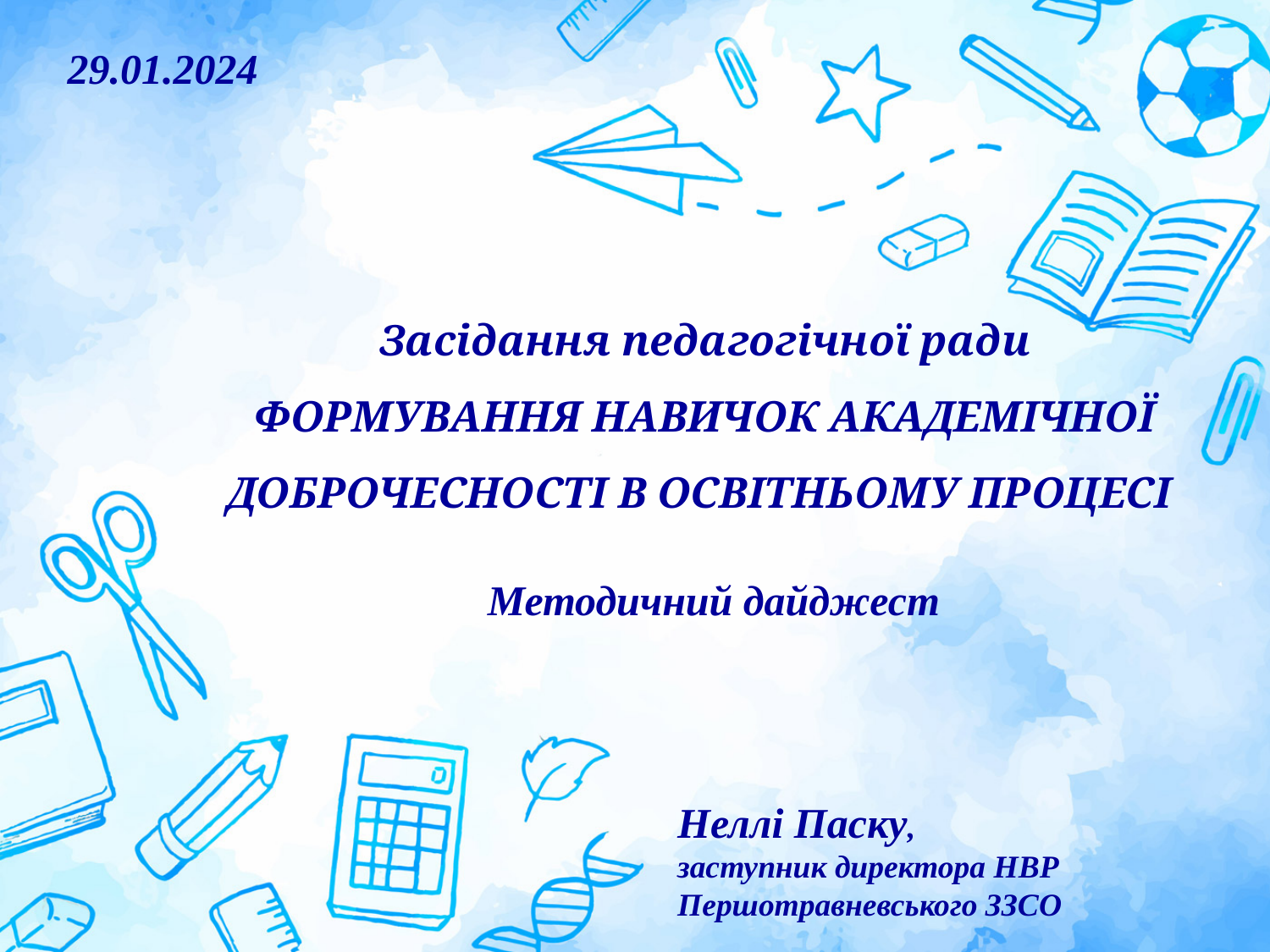

29.01.2024
# Засідання педагогічної ради ФОРМУВАННЯ НАВИЧОК АКАДЕМІЧНОЇ ДОБРОЧЕСНОСТІ В ОСВІТНЬОМУ ПРОЦЕСІ
Методичний дайджест
Неллі Паску,
заступник директора НВР
Першотравневського ЗЗСО